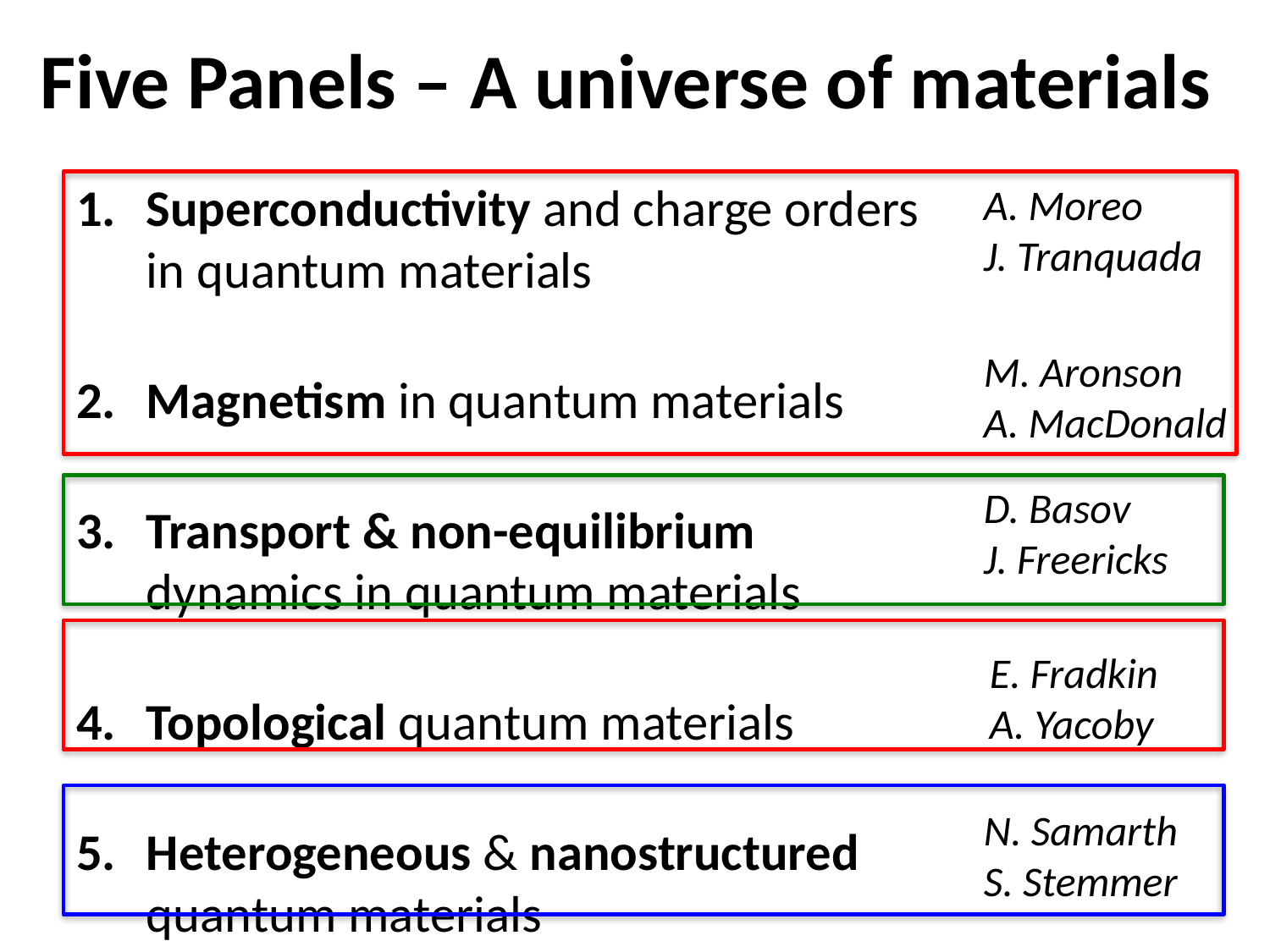

# Five Panels – A universe of materials
Superconductivity and charge orders in quantum materials

Magnetism in quantum materials

Transport & non-equilibrium dynamics in quantum materials

Topological quantum materials

Heterogeneous & nanostructured quantum materials

A. Moreo
J. Tranquada
M. Aronson
A. MacDonald

D. Basov
J. Freericks

E. Fradkin
A. Yacoby

N. Samarth
S. Stemmer